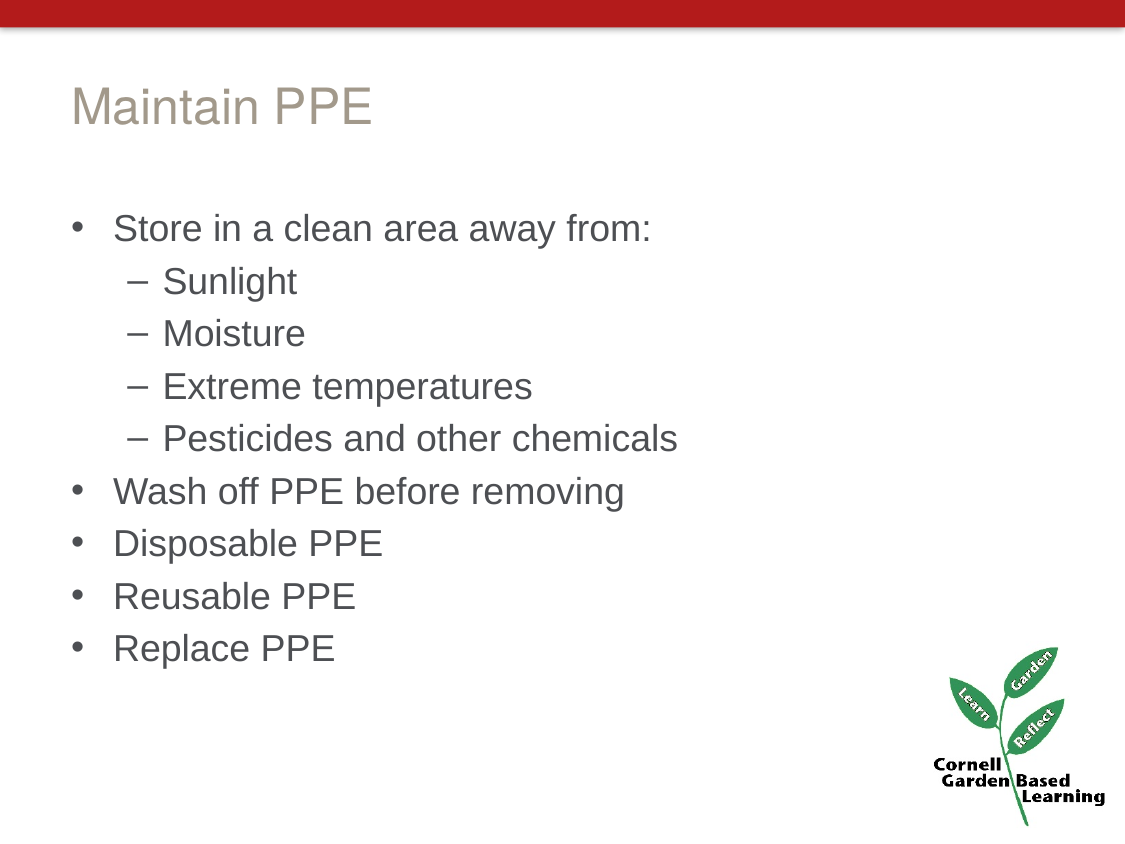

# Maintain PPE
Store in a clean area away from:
Sunlight
Moisture
Extreme temperatures
Pesticides and other chemicals
Wash off PPE before removing
Disposable PPE
Reusable PPE
Replace PPE